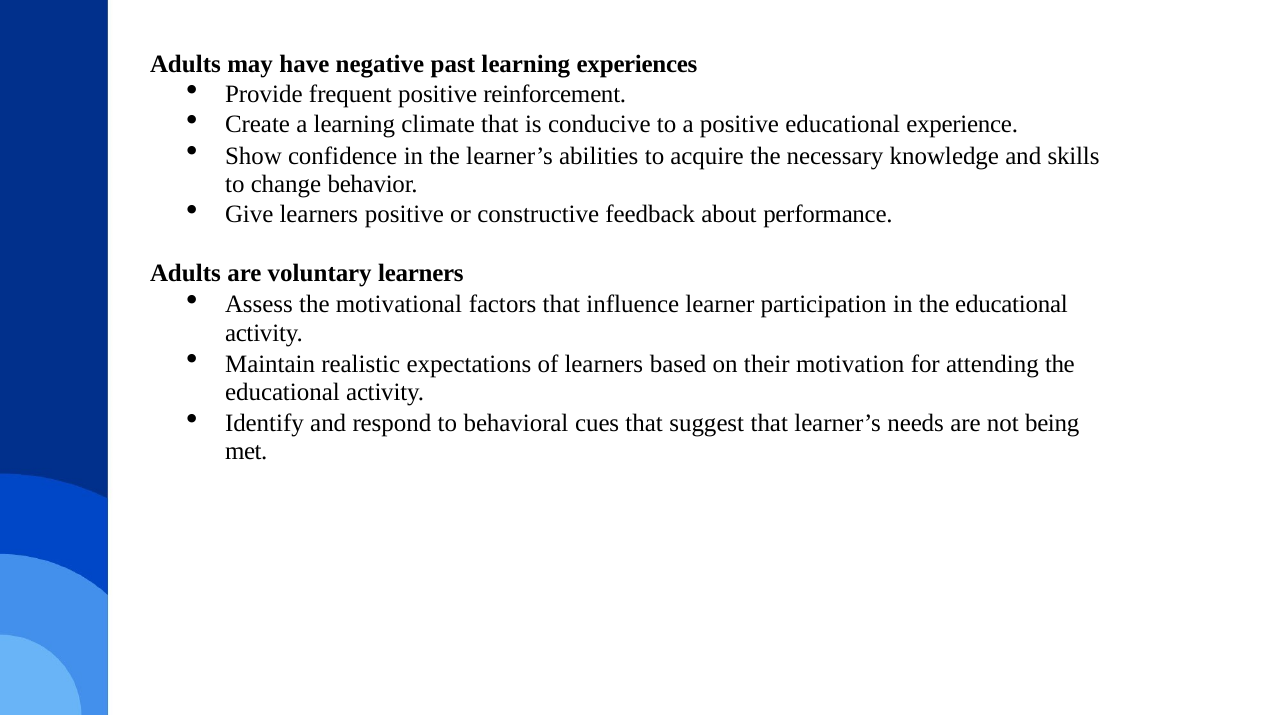

Adults may have negative past learning experiences
Provide frequent positive reinforcement.
Create a learning climate that is conducive to a positive educational experience.
Show confidence in the learner’s abilities to acquire the necessary knowledge and skills to change behavior.
Give learners positive or constructive feedback about performance.

Adults are voluntary learners
Assess the motivational factors that influence learner participation in the educational activity.
Maintain realistic expectations of learners based on their motivation for attending the educational activity.
Identify and respond to behavioral cues that suggest that learner’s needs are not being met.